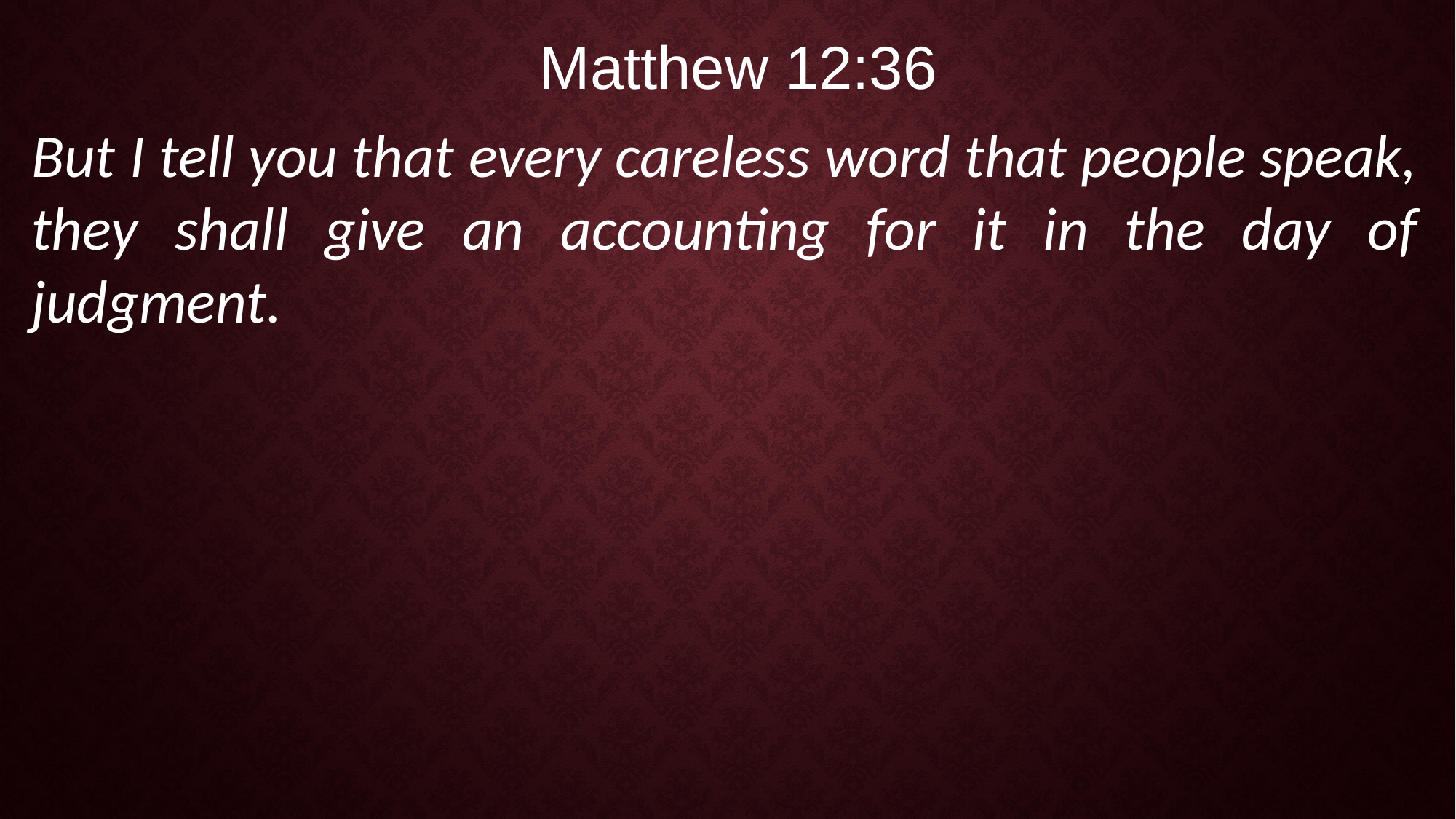

Matthew 12:36
But I tell you that every careless word that people speak, they shall give an accounting for it in the day of judgment.